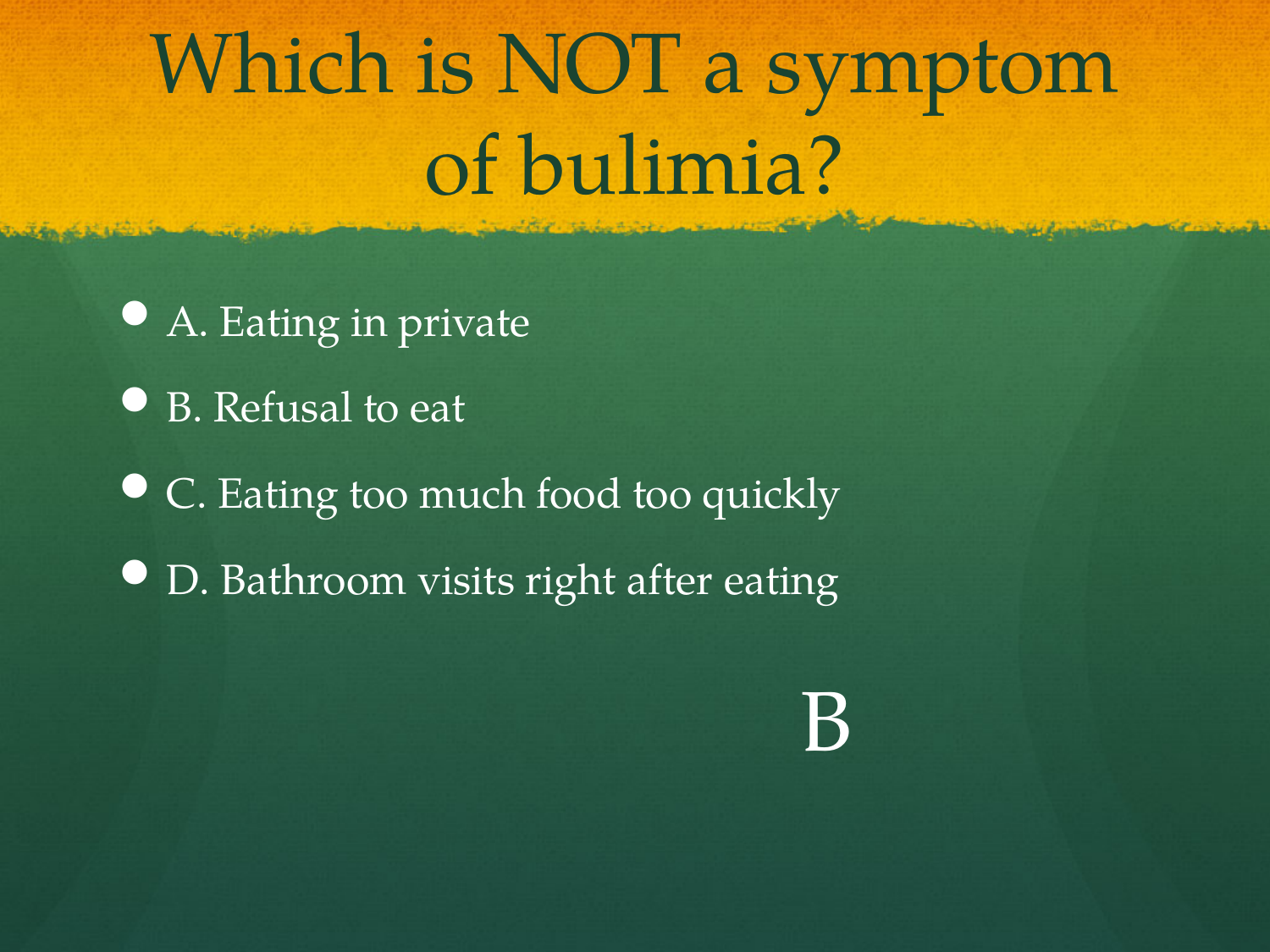

# Which is NOT a symptom of bulimia?
A. Eating in private
B. Refusal to eat
C. Eating too much food too quickly
D. Bathroom visits right after eating
B